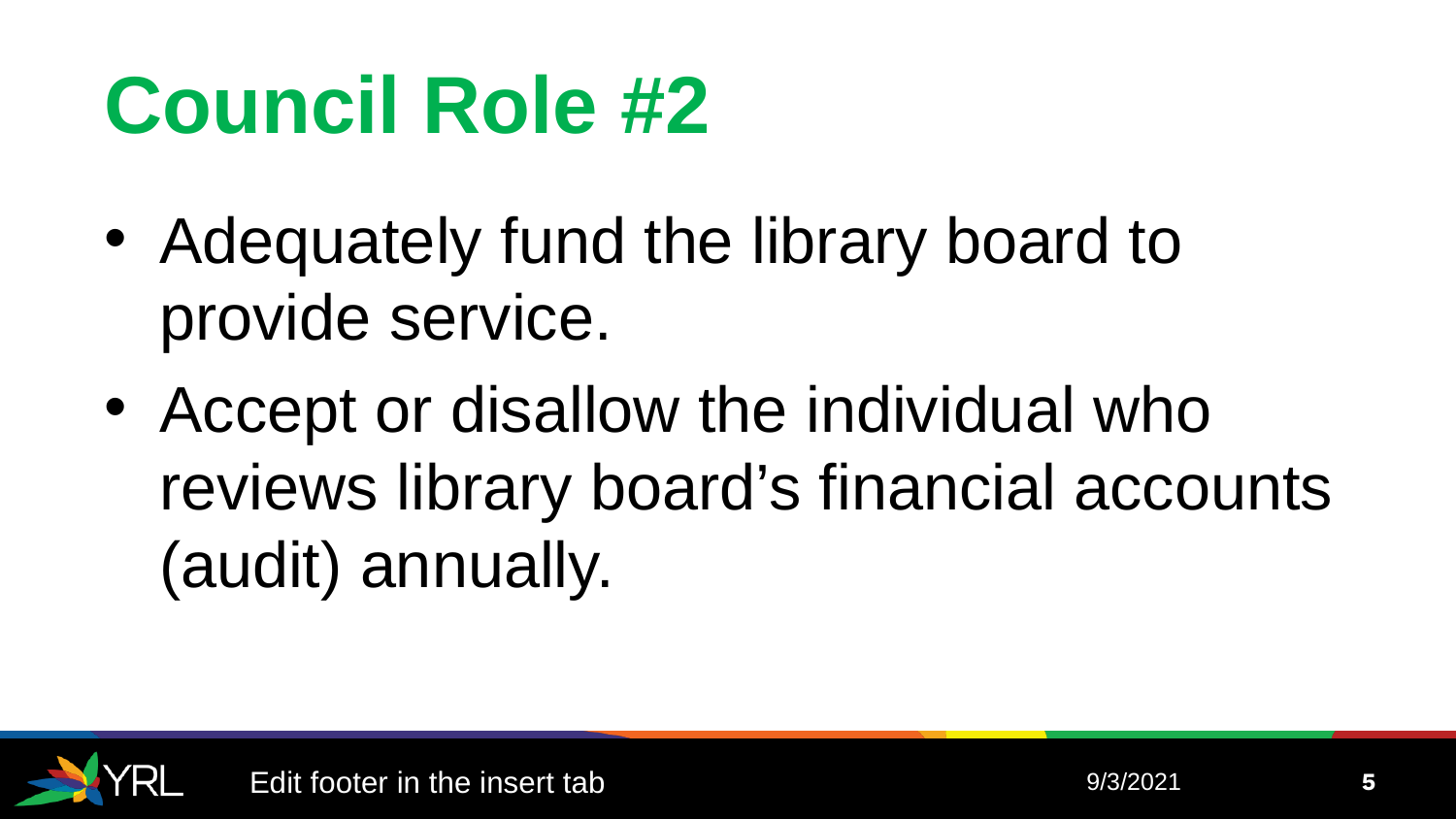

# Council Role #2
Adequately fund the library board to provide service.
Accept or disallow the individual who reviews library board’s financial accounts (audit) annually.
Edit footer in the insert tab
9/3/2021
5